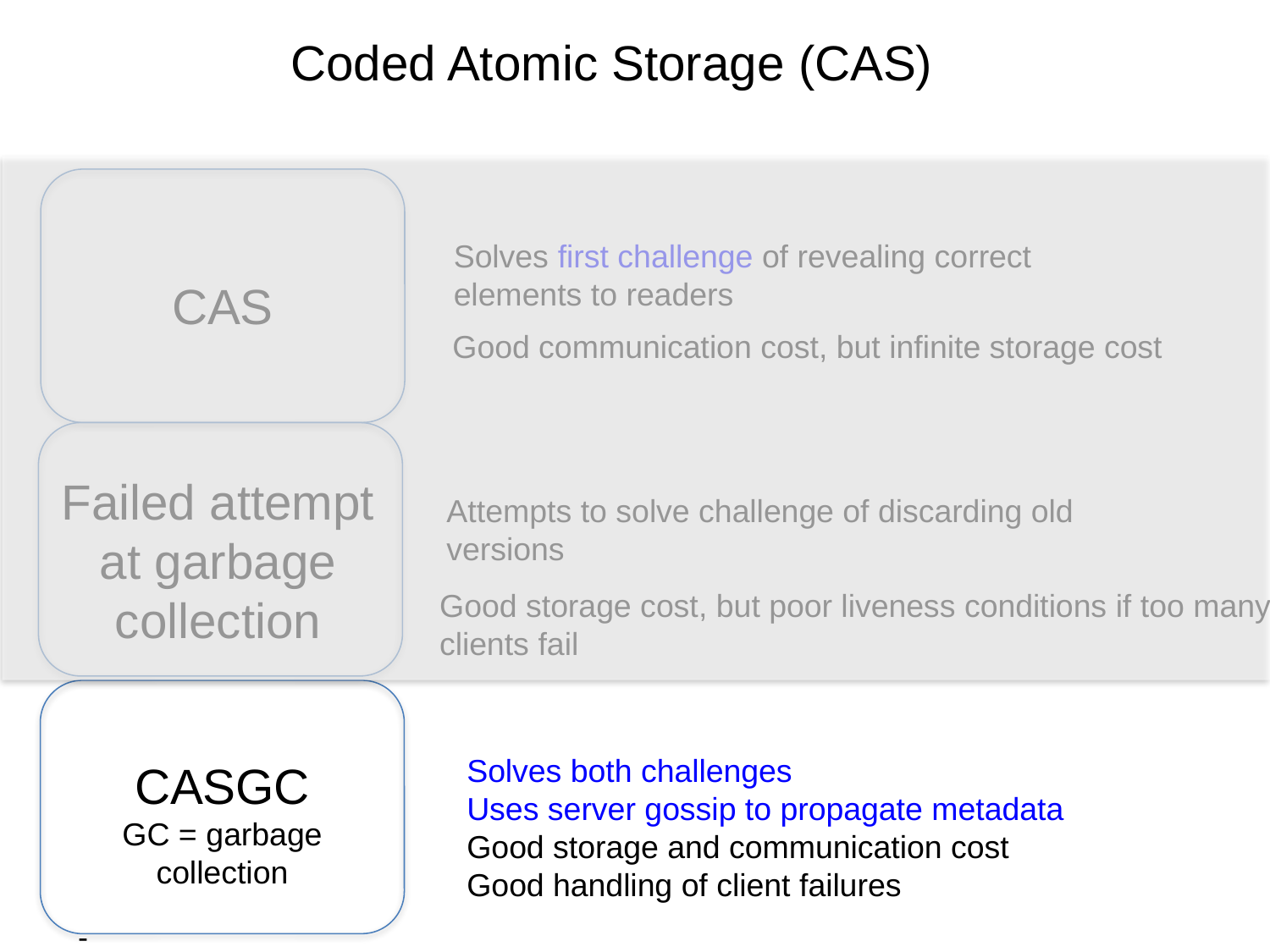

Coded Atomic Storage (CAS)

CAS
Solves first challenge of revealing correct elements to readers
Good communication cost, but infinite storage cost

Failed attempt at garbage collection
Attempts to solve challenge of discarding old versions
Good storage cost, but poor liveness conditions if too many clients fail

Solves both challenges
Uses server gossip to propagate metadata
Good storage and communication cost
Good handling of client failures

CASGC
GC = garbage collection
-